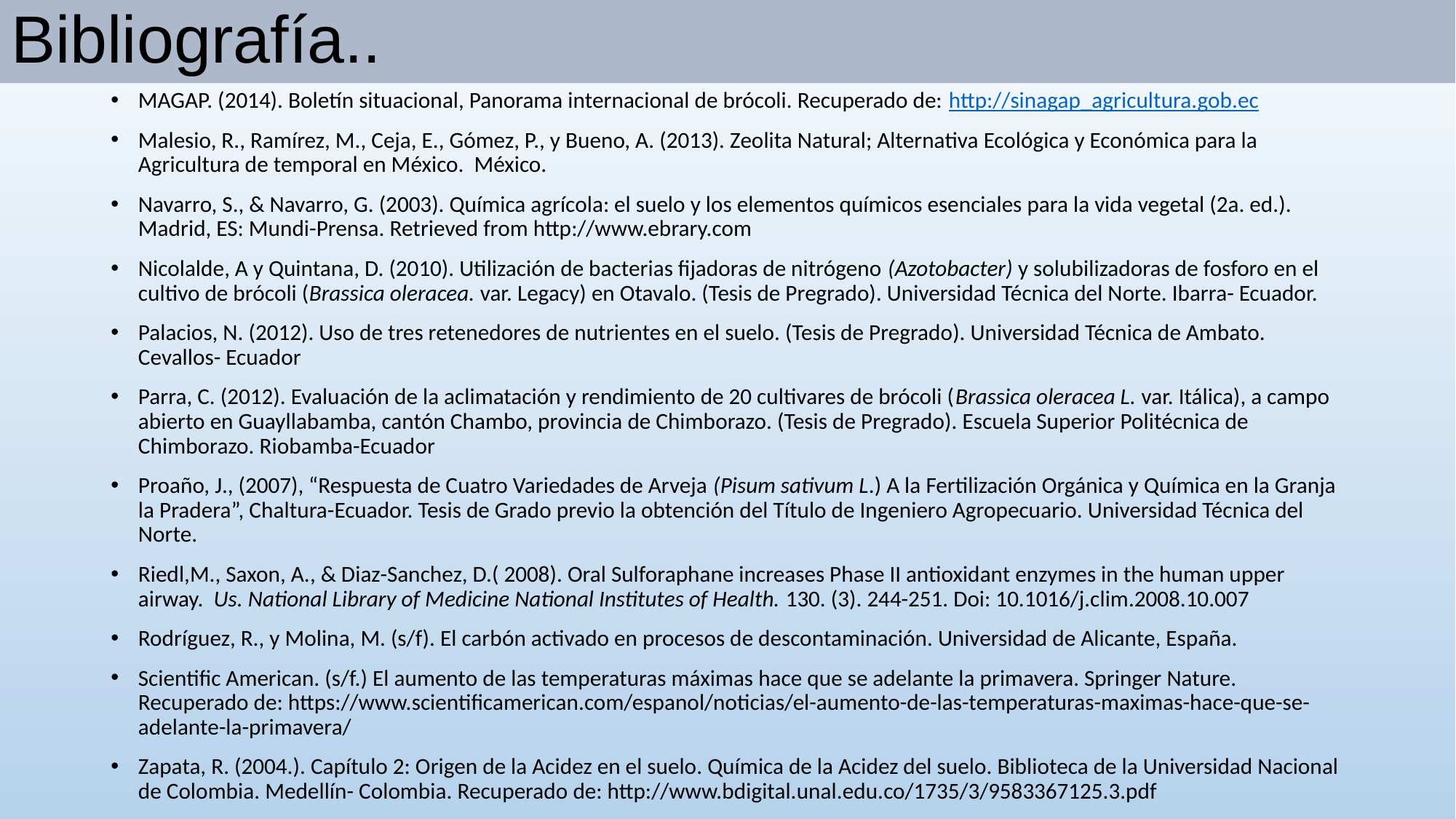

# Bibliografía..
MAGAP. (2014). Boletín situacional, Panorama internacional de brócoli. Recuperado de: http://sinagap_agricultura.gob.ec
Malesio, R., Ramírez, M., Ceja, E., Gómez, P., y Bueno, A. (2013). Zeolita Natural; Alternativa Ecológica y Económica para la Agricultura de temporal en México.  México.
Navarro, S., & Navarro, G. (2003). Química agrícola: el suelo y los elementos químicos esenciales para la vida vegetal (2a. ed.). Madrid, ES: Mundi-Prensa. Retrieved from http://www.ebrary.com
Nicolalde, A y Quintana, D. (2010). Utilización de bacterias fijadoras de nitrógeno (Azotobacter) y solubilizadoras de fosforo en el cultivo de brócoli (Brassica oleracea. var. Legacy) en Otavalo. (Tesis de Pregrado). Universidad Técnica del Norte. Ibarra- Ecuador.
Palacios, N. (2012). Uso de tres retenedores de nutrientes en el suelo. (Tesis de Pregrado). Universidad Técnica de Ambato. Cevallos- Ecuador
Parra, C. (2012). Evaluación de la aclimatación y rendimiento de 20 cultivares de brócoli (Brassica oleracea L. var. Itálica), a campo abierto en Guayllabamba, cantón Chambo, provincia de Chimborazo. (Tesis de Pregrado). Escuela Superior Politécnica de Chimborazo. Riobamba-Ecuador
Proaño, J., (2007), “Respuesta de Cuatro Variedades de Arveja (Pisum sativum L.) A la Fertilización Orgánica y Química en la Granja la Pradera”, Chaltura-Ecuador. Tesis de Grado previo la obtención del Título de Ingeniero Agropecuario. Universidad Técnica del Norte.
Riedl,M., Saxon, A., & Diaz-Sanchez, D.( 2008). Oral Sulforaphane increases Phase II antioxidant enzymes in the human upper airway.  Us. National Library of Medicine National Institutes of Health. 130. (3). 244-251. Doi: 10.1016/j.clim.2008.10.007
Rodríguez, R., y Molina, M. (s/f). El carbón activado en procesos de descontaminación. Universidad de Alicante, España.
Scientific American. (s/f.) El aumento de las temperaturas máximas hace que se adelante la primavera. Springer Nature. Recuperado de: https://www.scientificamerican.com/espanol/noticias/el-aumento-de-las-temperaturas-maximas-hace-que-se-adelante-la-primavera/
Zapata, R. (2004.). Capítulo 2: Origen de la Acidez en el suelo. Química de la Acidez del suelo. Biblioteca de la Universidad Nacional de Colombia. Medellín- Colombia. Recuperado de: http://www.bdigital.unal.edu.co/1735/3/9583367125.3.pdf